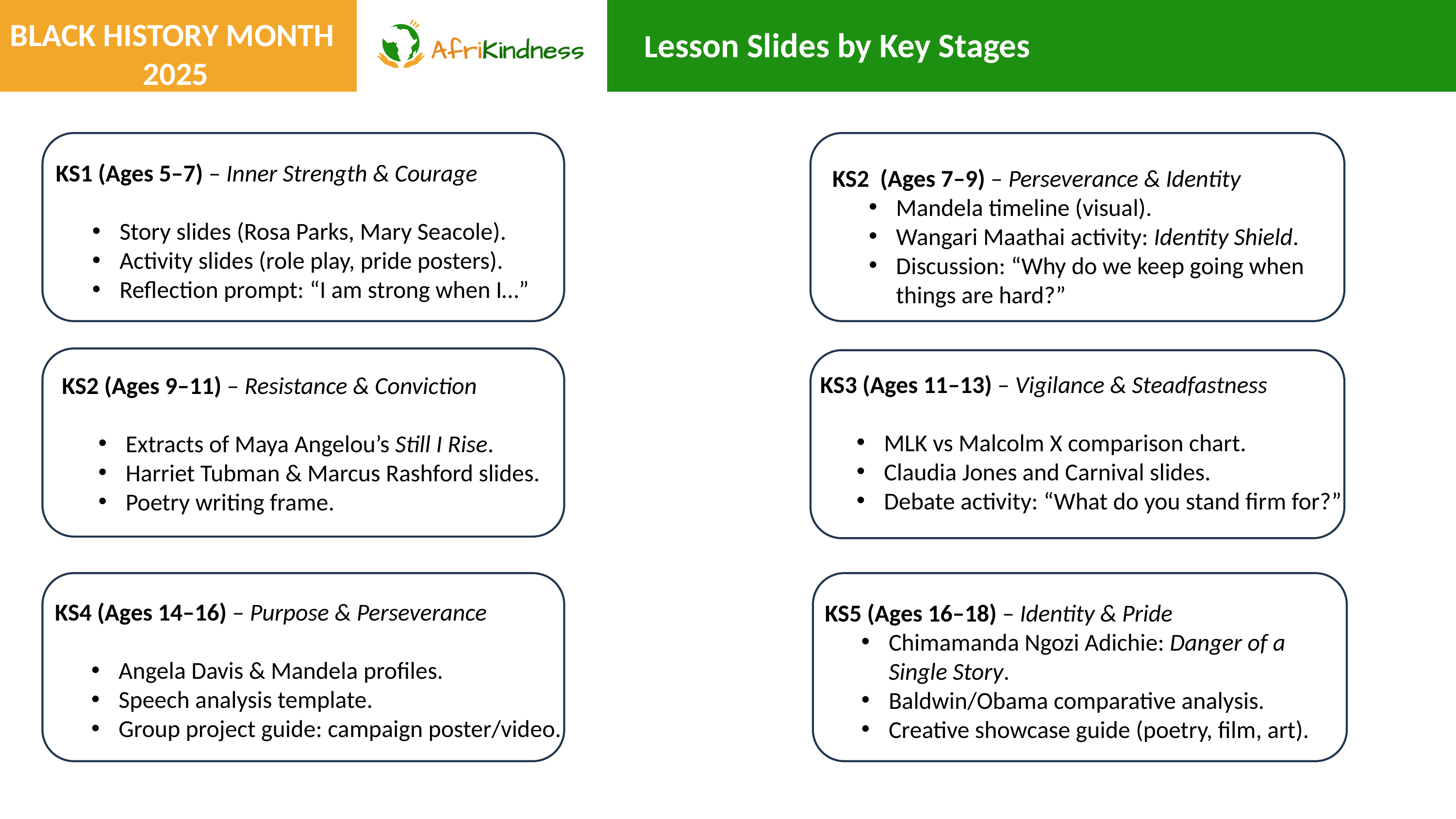

BLACK HISTORY MONTH
2025
Lesson Slides by Key Stages

KS1 (Ages 5–7) – Inner Strength & Courage

Story slides (Rosa Parks, Mary Seacole).
Activity slides (role play, pride posters).
Reflection prompt: “I am strong when I…”
KS2  (Ages 7–9) – Perseverance & Identity
Mandela timeline (visual).
Wangari Maathai activity: Identity Shield.
Discussion: “Why do we keep going when things are hard?”

KS3 (Ages 11–13) – Vigilance & Steadfastness

MLK vs Malcolm X comparison chart.
Claudia Jones and Carnival slides.
Debate activity: “What do you stand firm for?”
KS2 (Ages 9–11) – Resistance & Conviction

Extracts of Maya Angelou’s Still I Rise.
Harriet Tubman & Marcus Rashford slides.
Poetry writing frame.

KS4 (Ages 14–16) – Purpose & Perseverance

Angela Davis & Mandela profiles.
Speech analysis template.
Group project guide: campaign poster/video.
KS5 (Ages 16–18) – Identity & Pride
Chimamanda Ngozi Adichie: Danger of a Single Story.
Baldwin/Obama comparative analysis.
Creative showcase guide (poetry, film, art).